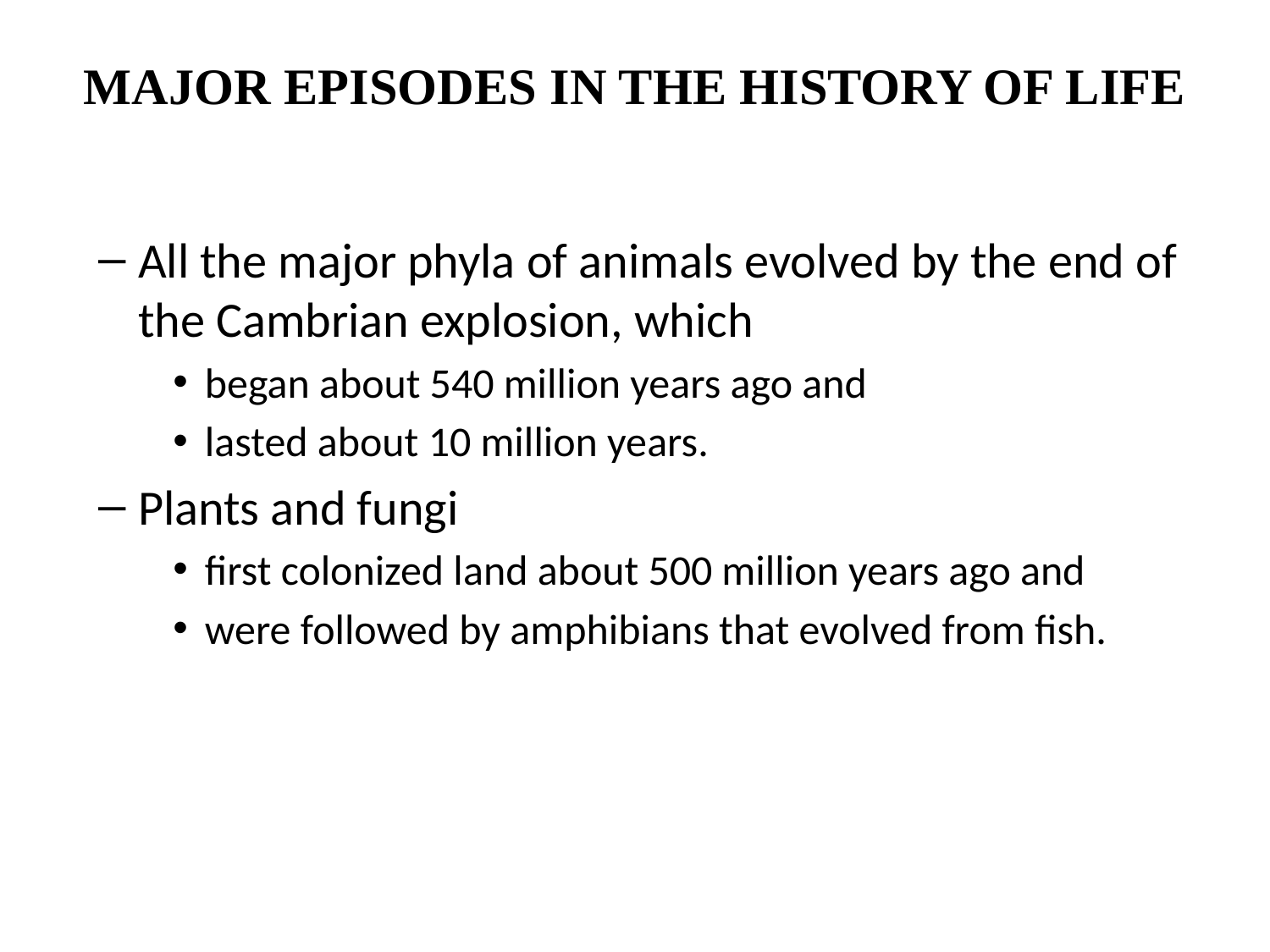

# MAJOR EPISODES IN THE HISTORY OF LIFE
All the major phyla of animals evolved by the end of the Cambrian explosion, which
began about 540 million years ago and
lasted about 10 million years.
Plants and fungi
first colonized land about 500 million years ago and
were followed by amphibians that evolved from fish.